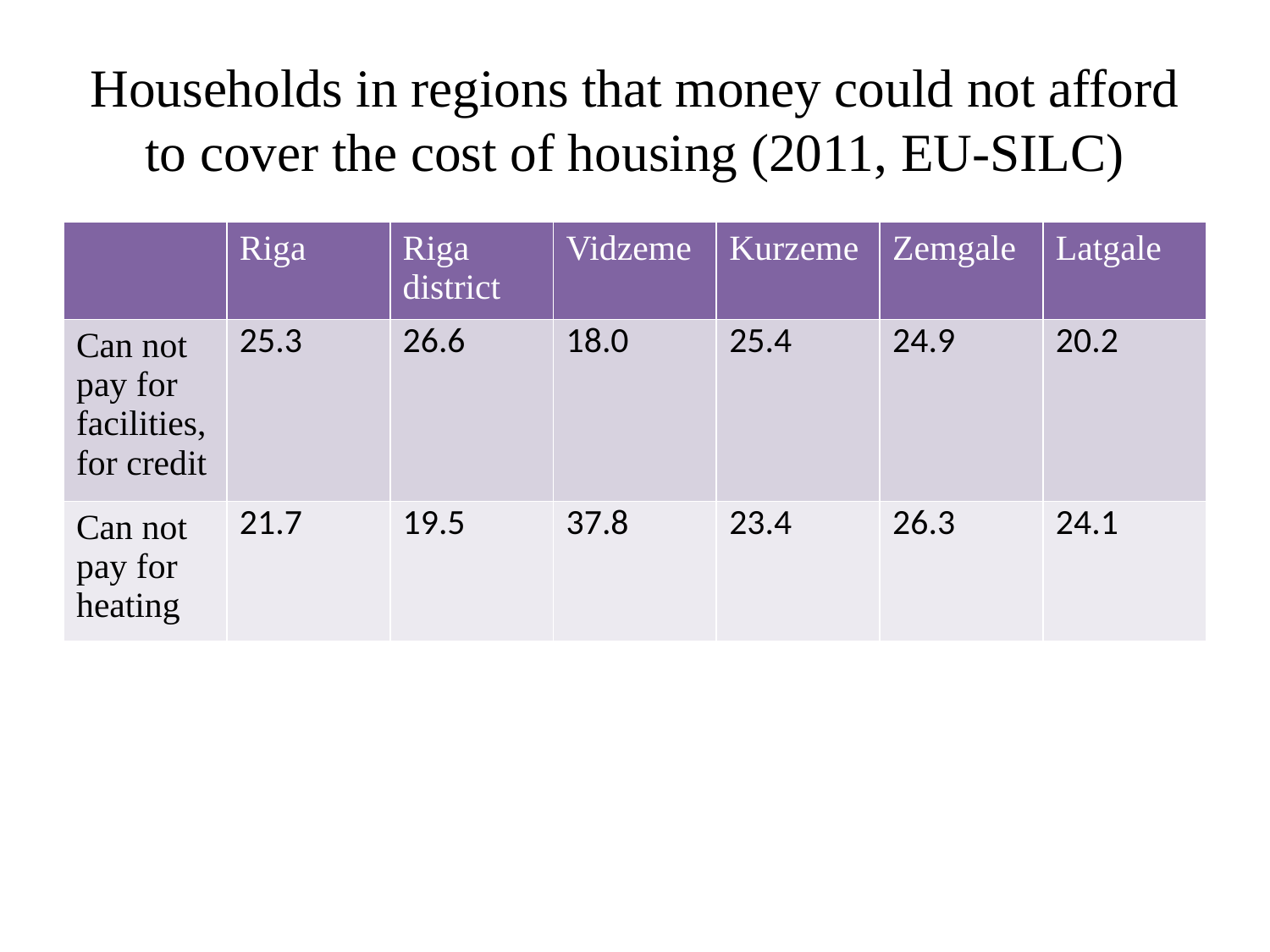

# Households in regions that money could not afford to cover the cost of housing (2011, EU-SILC)
|  | Riga | Riga district | Vidzeme | Kurzeme | Zemgale | Latgale |
| --- | --- | --- | --- | --- | --- | --- |
| Can not pay for facilities, for credit | 25.3 | 26.6 | 18.0 | 25.4 | 24.9 | 20.2 |
| Can not pay for heating | 21.7 | 19.5 | 37.8 | 23.4 | 26.3 | 24.1 |